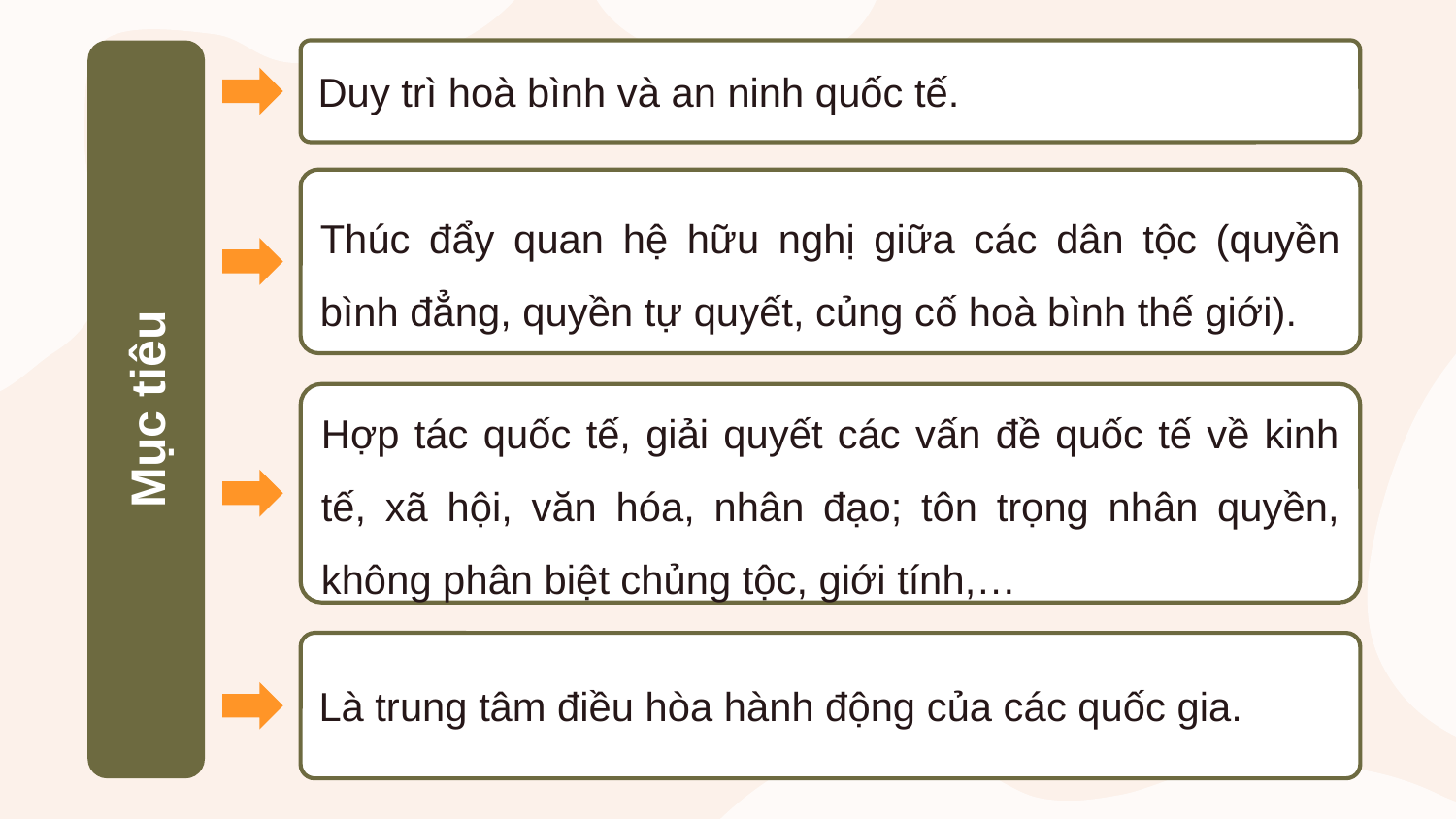

Duy trì hoà bình và an ninh quốc tế.

Thúc đẩy quan hệ hữu nghị giữa các dân tộc (quyền bình đẳng, quyền tự quyết, củng cố hoà bình thế giới).

Mục tiêu
Hợp tác quốc tế, giải quyết các vấn đề quốc tế về kinh tế, xã hội, văn hóa, nhân đạo; tôn trọng nhân quyền, không phân biệt chủng tộc, giới tính,…

Là trung tâm điều hòa hành động của các quốc gia.